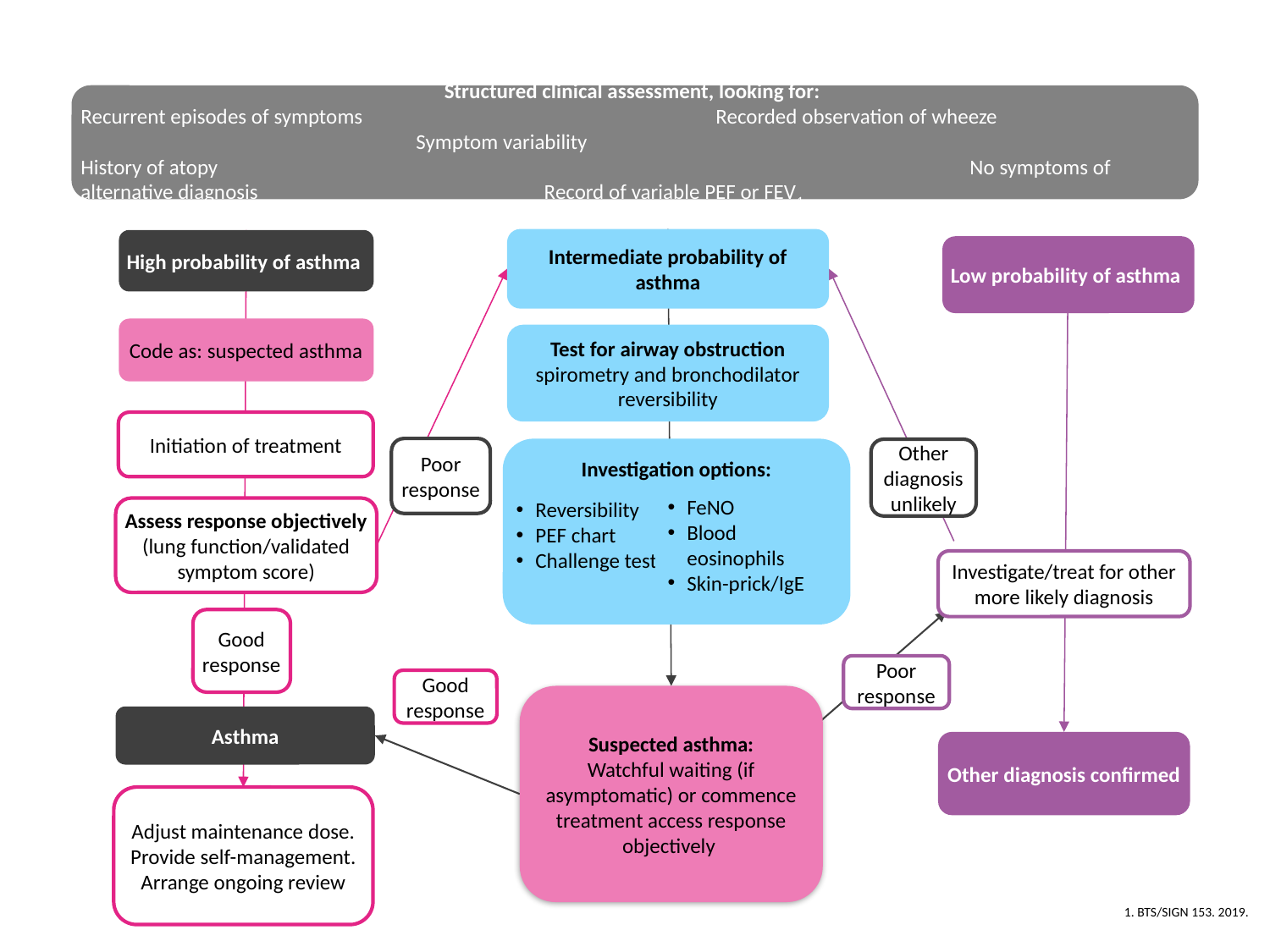

Structured clinical assessment, looking for:
Recurrent episodes of symptoms			Recorded observation of wheeze		                                           Symptom variability
History of atopy						No symptoms of alternative diagnosis		                 Record of variable PEF or FEV1
# Diagnosing asthma – BTS/SIGN guidelines
Intermediate probability of asthma
High probability of asthma
Low probability of asthma
Code as: suspected asthma
Test for airway obstruction
spirometry and bronchodilator reversibility
Initiation of treatment
Poor response
Investigation options:

FeNO
Blood eosinophils
Skin-prick/IgE
Reversibility
PEF chart
Challenge tests
Other diagnosis unlikely
Assess response objectively
(lung function/validated symptom score)
Investigate/treat for other more likely diagnosis
Good response
Poor response
Good response
Suspected asthma:
Watchful waiting (if asymptomatic) or commence treatment access response objectively
Asthma
Other diagnosis confirmed
Adjust maintenance dose. Provide self-management. Arrange ongoing review
1. BTS/SIGN 153. 2019.